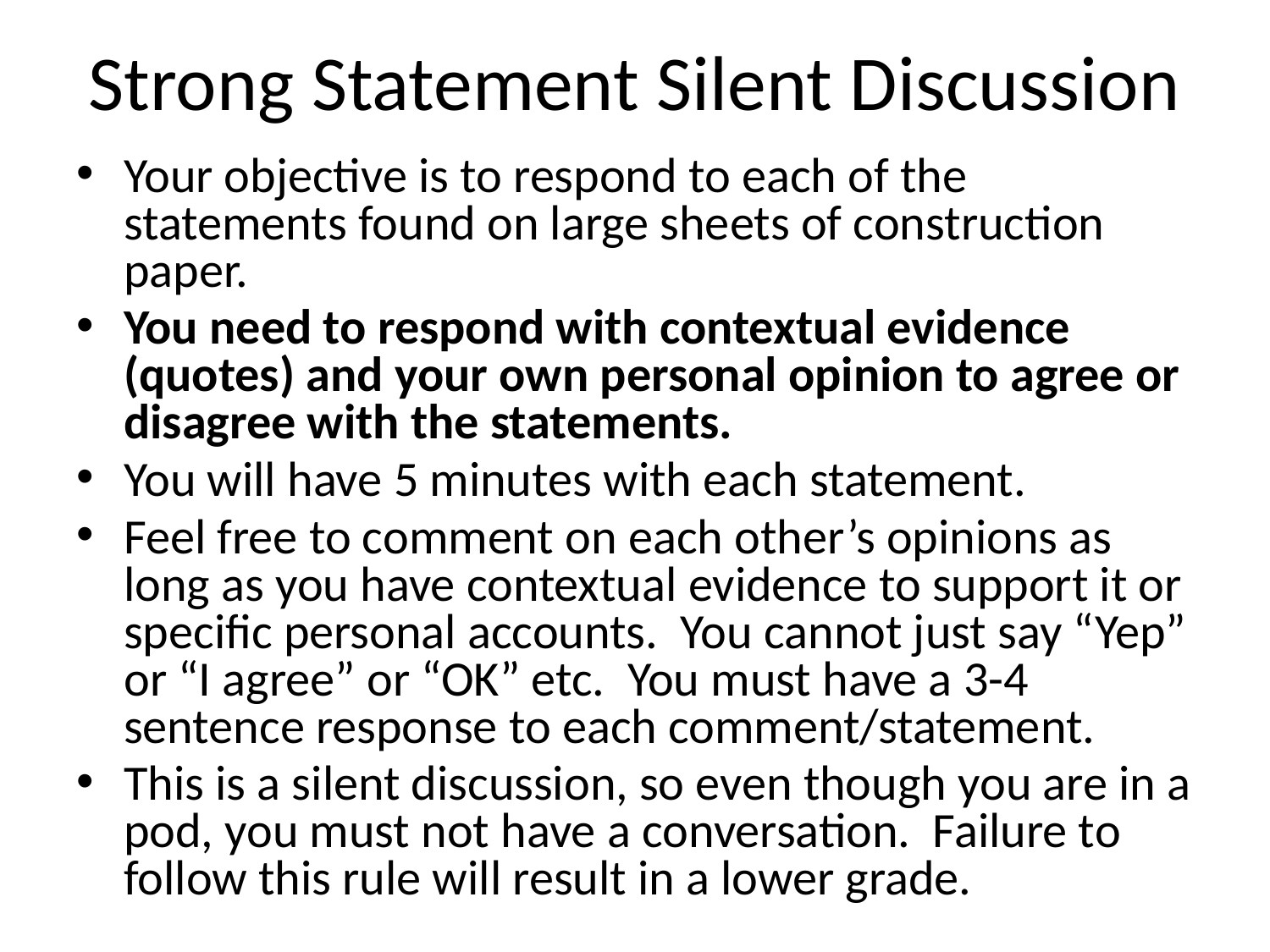

# Strong Statement Silent Discussion
Your objective is to respond to each of the statements found on large sheets of construction paper.
You need to respond with contextual evidence (quotes) and your own personal opinion to agree or disagree with the statements.
You will have 5 minutes with each statement.
Feel free to comment on each other’s opinions as long as you have contextual evidence to support it or specific personal accounts.  You cannot just say “Yep” or “I agree” or “OK” etc.  You must have a 3-4 sentence response to each comment/statement.
This is a silent discussion, so even though you are in a pod, you must not have a conversation.  Failure to follow this rule will result in a lower grade.